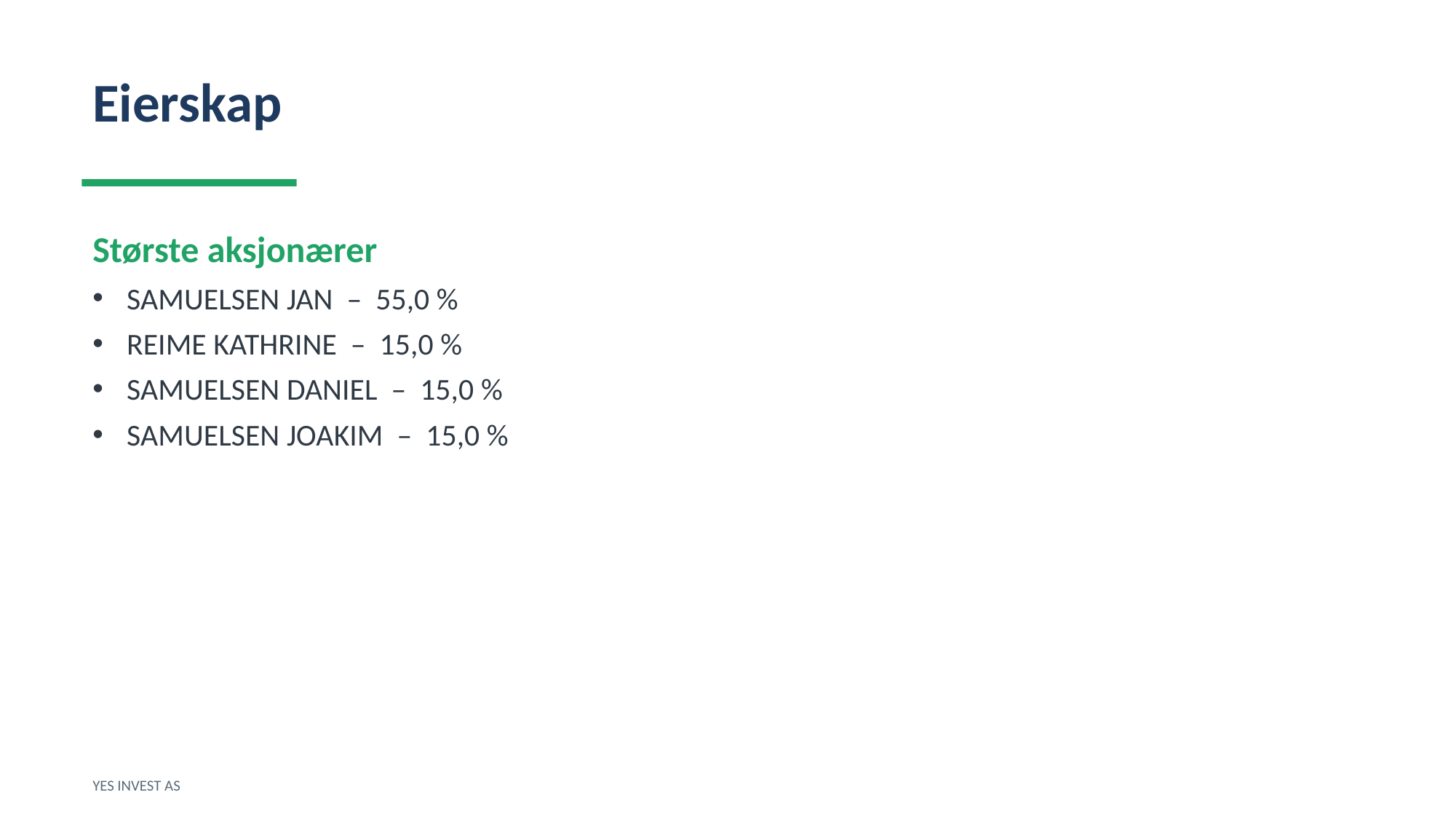

Eierskap

Største aksjonærer
SAMUELSEN JAN  –  55,0 %
REIME KATHRINE  –  15,0 %
SAMUELSEN DANIEL  –  15,0 %
SAMUELSEN JOAKIM  –  15,0 %
YES INVEST AS